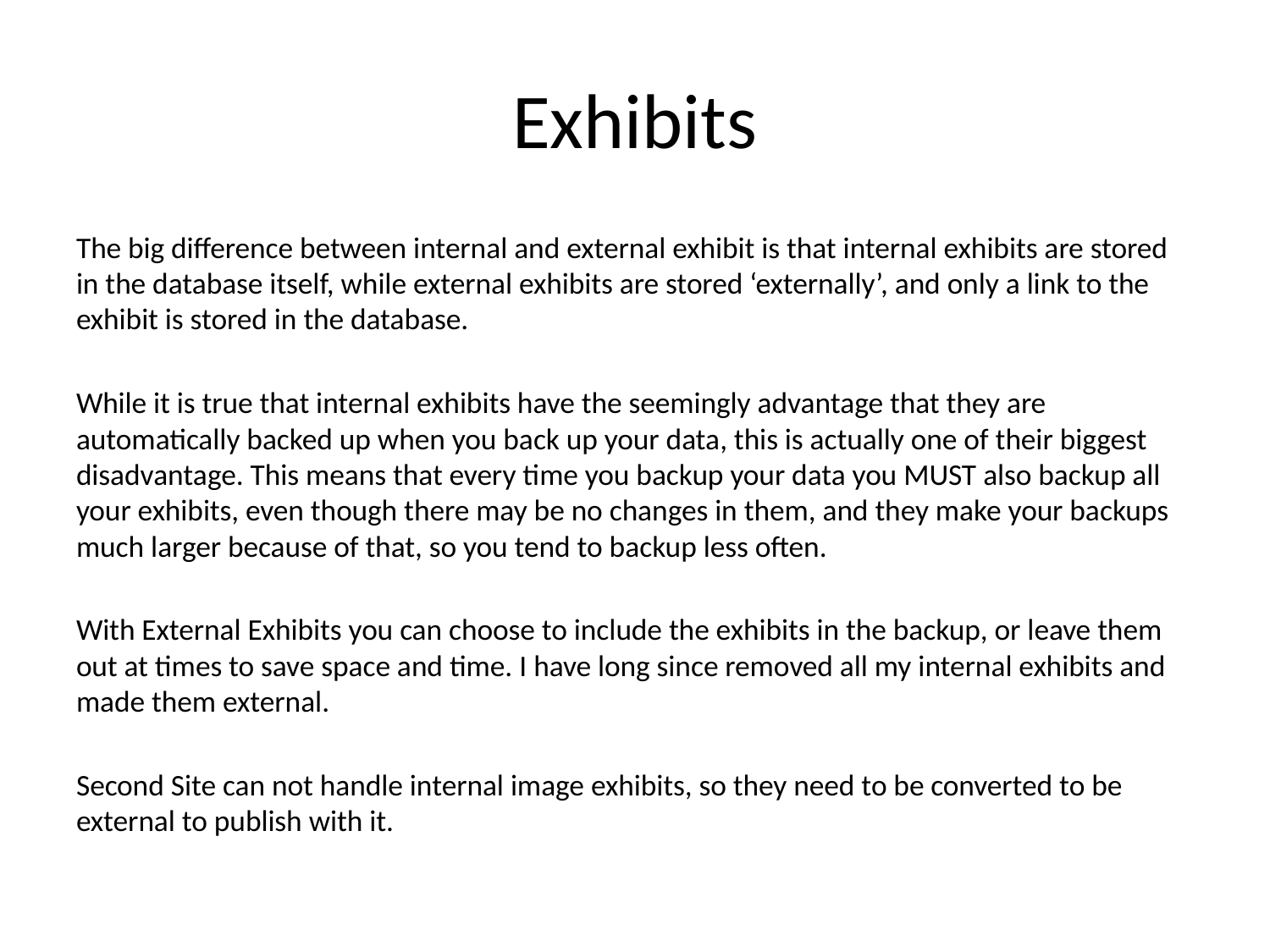

# Exhibits
The big difference between internal and external exhibit is that internal exhibits are stored in the database itself, while external exhibits are stored ‘externally’, and only a link to the exhibit is stored in the database.

While it is true that internal exhibits have the seemingly advantage that they are automatically backed up when you back up your data, this is actually one of their biggest disadvantage. This means that every time you backup your data you MUST also backup all your exhibits, even though there may be no changes in them, and they make your backups much larger because of that, so you tend to backup less often.

With External Exhibits you can choose to include the exhibits in the backup, or leave them out at times to save space and time. I have long since removed all my internal exhibits and made them external.

Second Site can not handle internal image exhibits, so they need to be converted to be external to publish with it.